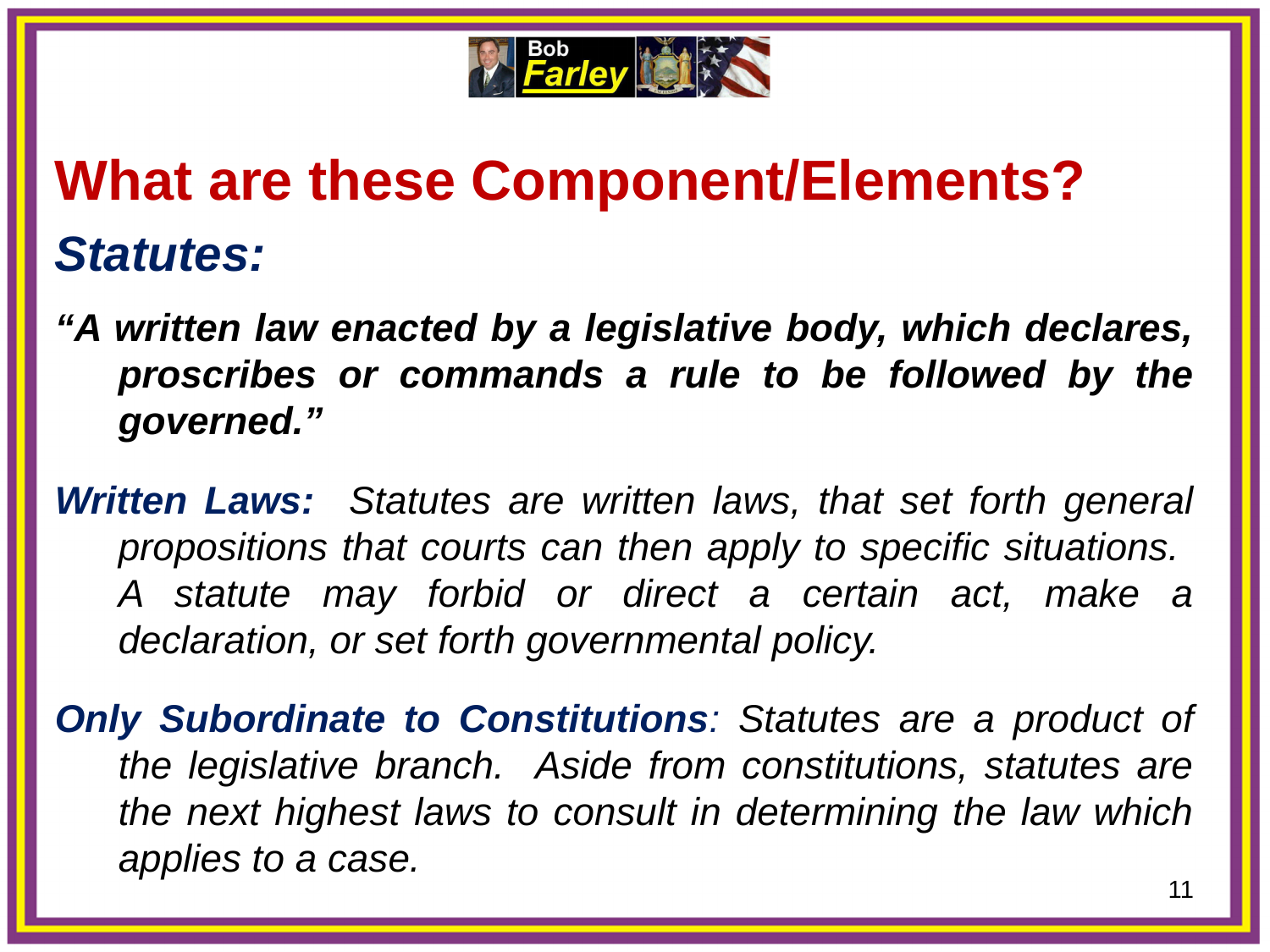

What are these Component/Elements?
Statutes:

“A written law enacted by a legislative body, which declares, proscribes or commands a rule to be followed by the governed.”

Written Laws:  Statutes are written laws, that set forth general propositions that courts can then apply to specific situations.  A statute may forbid or direct a certain act, make a declaration, or set forth governmental policy.

Only Subordinate to Constitutions: Statutes are a product of the legislative branch.  Aside from constitutions, statutes are the next highest laws to consult in determining the law which applies to a case.

11